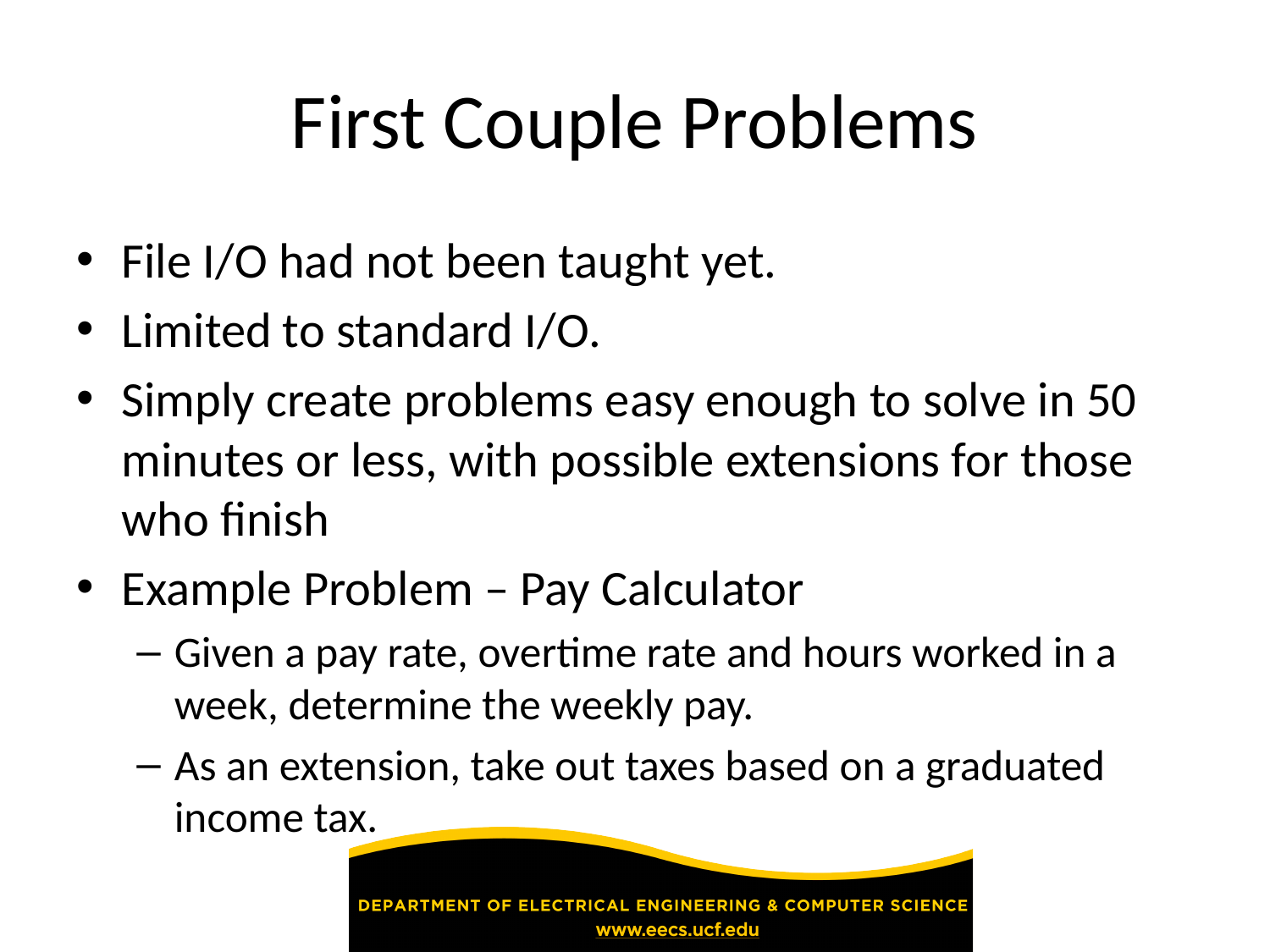

# First Couple Problems
File I/O had not been taught yet.
Limited to standard I/O.
Simply create problems easy enough to solve in 50 minutes or less, with possible extensions for those who finish
Example Problem – Pay Calculator
Given a pay rate, overtime rate and hours worked in a week, determine the weekly pay.
As an extension, take out taxes based on a graduated income tax.